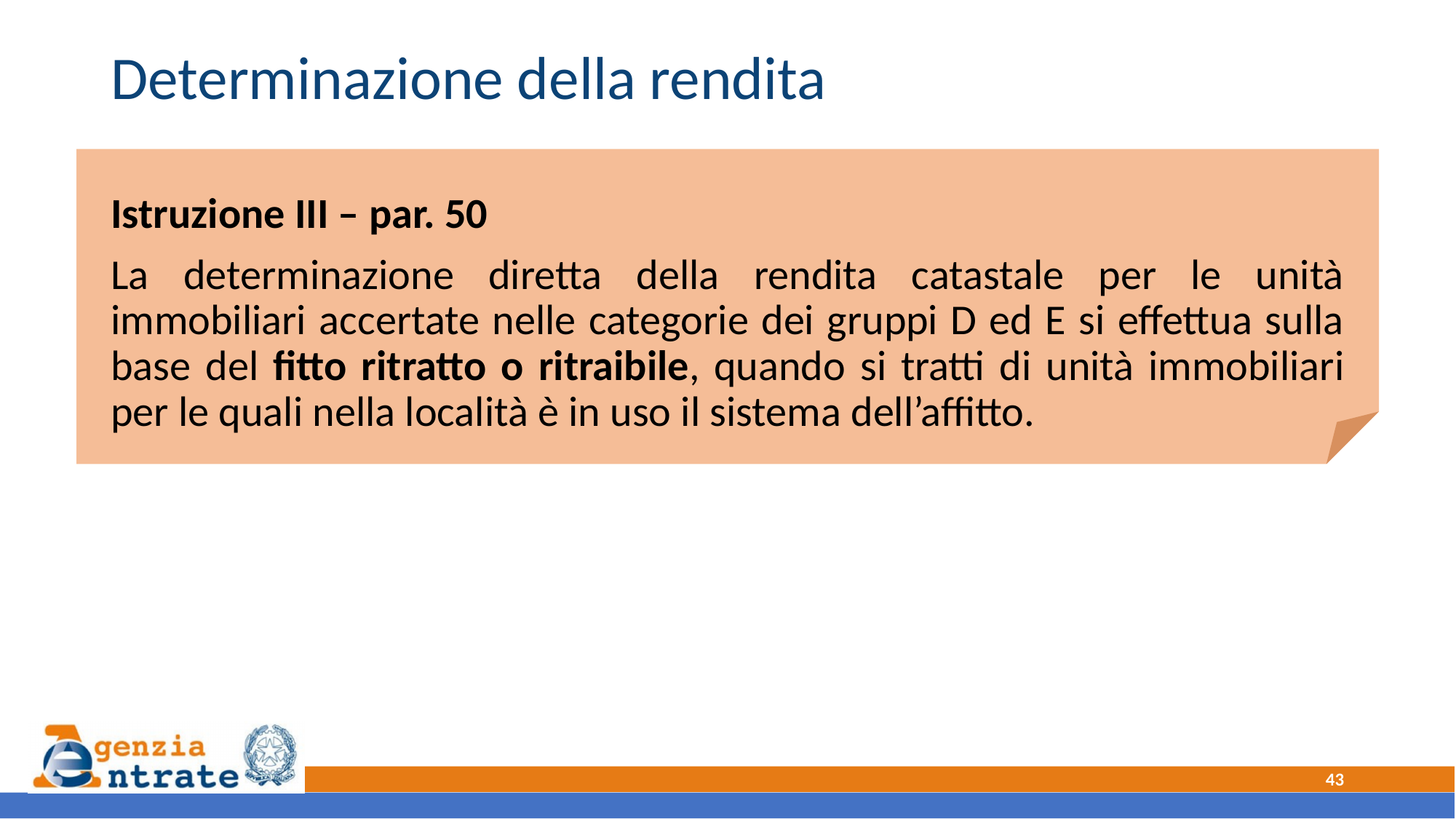

# Determinazione della rendita

Istruzione III – par. 50
La determinazione diretta della rendita catastale per le unità immobiliari accertate nelle categorie dei gruppi D ed E si effettua sulla base del fitto ritratto o ritraibile, quando si tratti di unità immobiliari per le quali nella località è in uso il sistema dell’affitto.